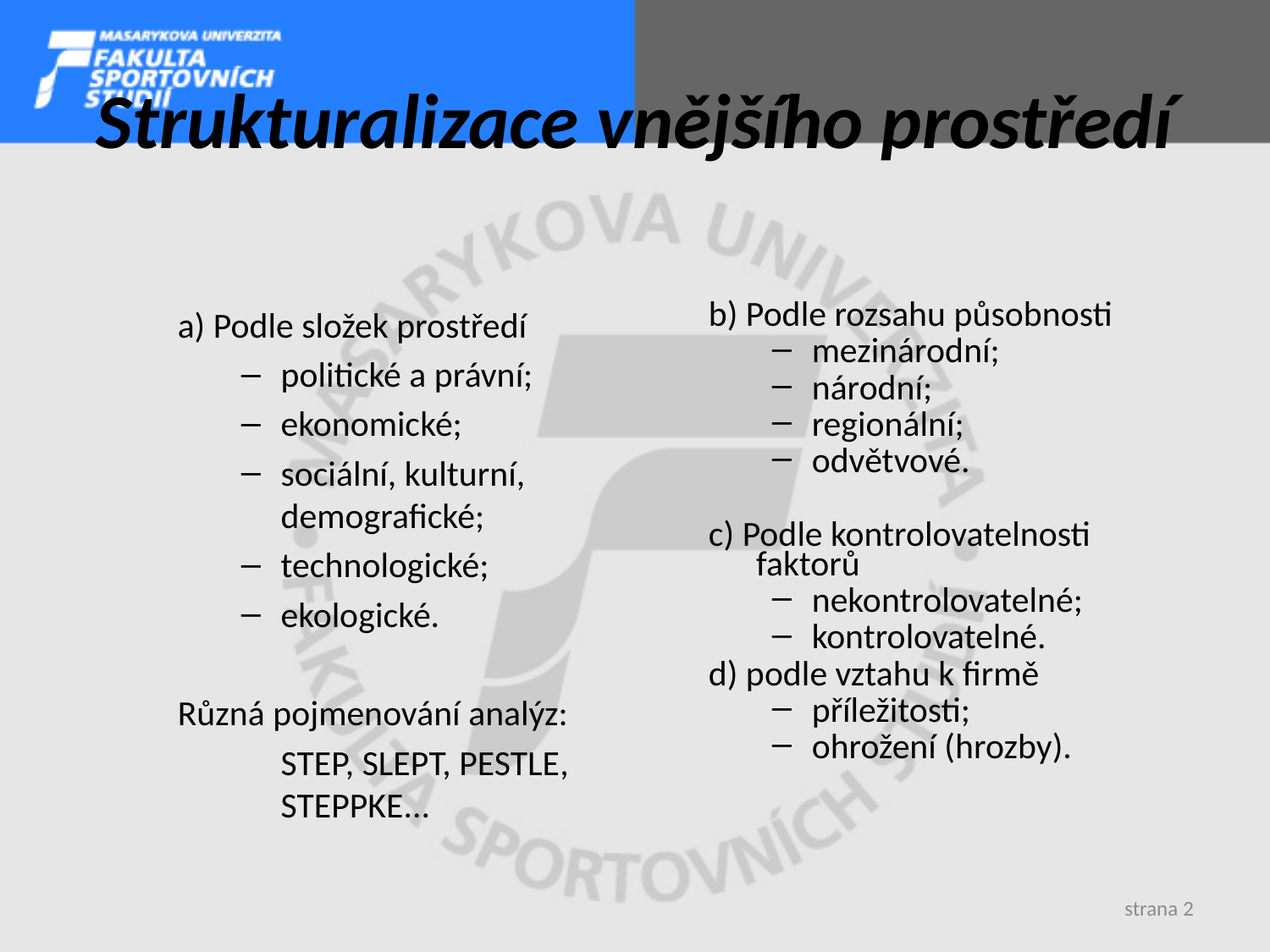

# Strukturalizace vnějšího prostředí
a) Podle složek prostředí
politické a právní;
ekonomické;
sociální, kulturní, demografické;
technologické;
ekologické.

Různá pojmenování analýz:
	STEP, SLEPT, PESTLE, STEPPKE...

b) Podle rozsahu působnosti
mezinárodní;
národní;
regionální;
odvětvové.

c) Podle kontrolovatelnosti faktorů
nekontrolovatelné;
kontrolovatelné.
d) podle vztahu k firmě
příležitosti;
ohrožení (hrozby).

strana 2